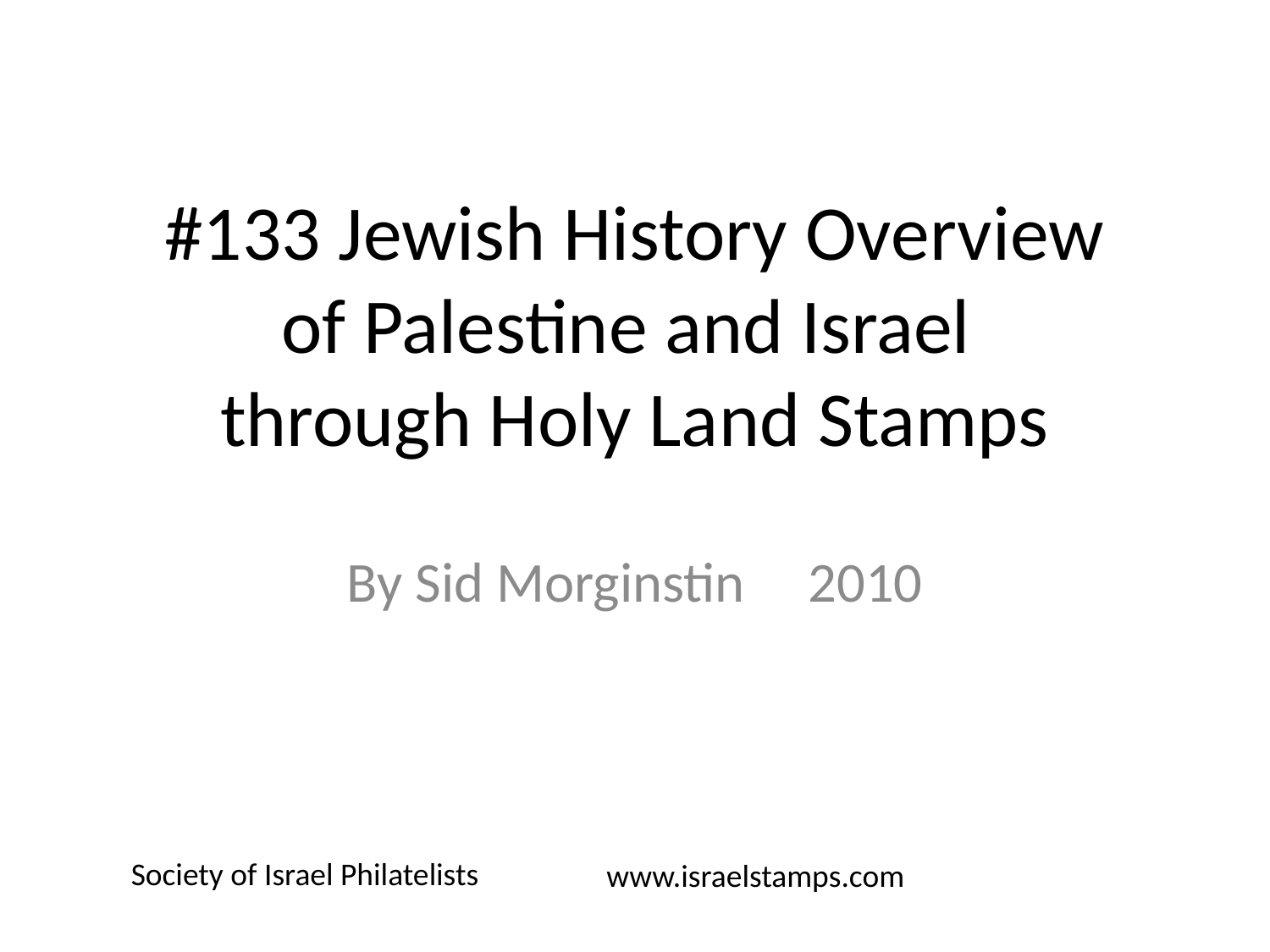

# #133 Jewish History Overview of Palestine and Israel through Holy Land Stamps
By Sid Morginstin     2010
Society of Israel Philatelists
www.israelstamps.com